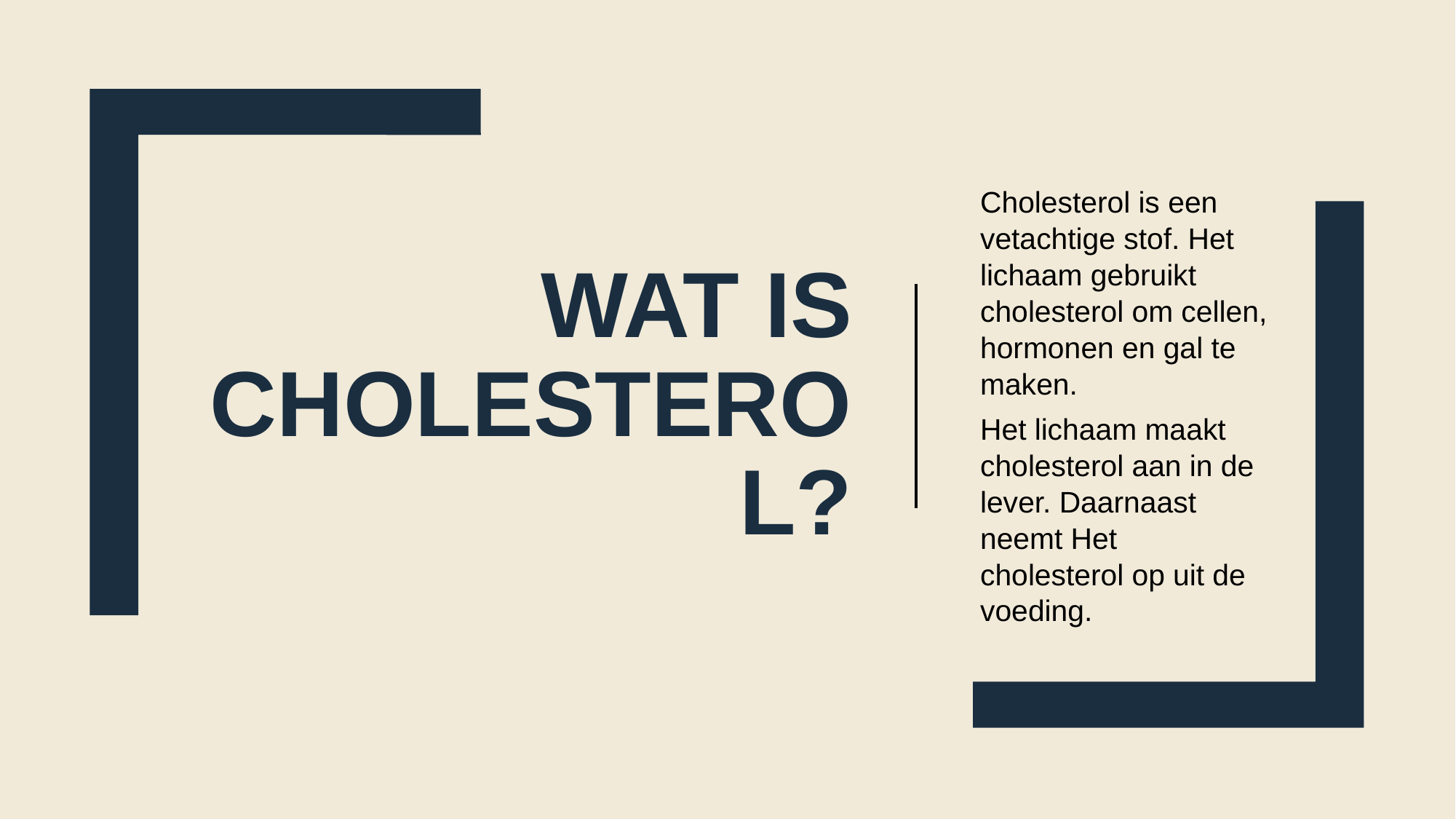

Cholesterol is een vetachtige stof. Het lichaam gebruikt cholesterol om cellen, hormonen en gal te maken.
Het lichaam maakt cholesterol aan in de lever. Daarnaast neemt Het cholesterol op uit de voeding.

# Wat is cholesterol?